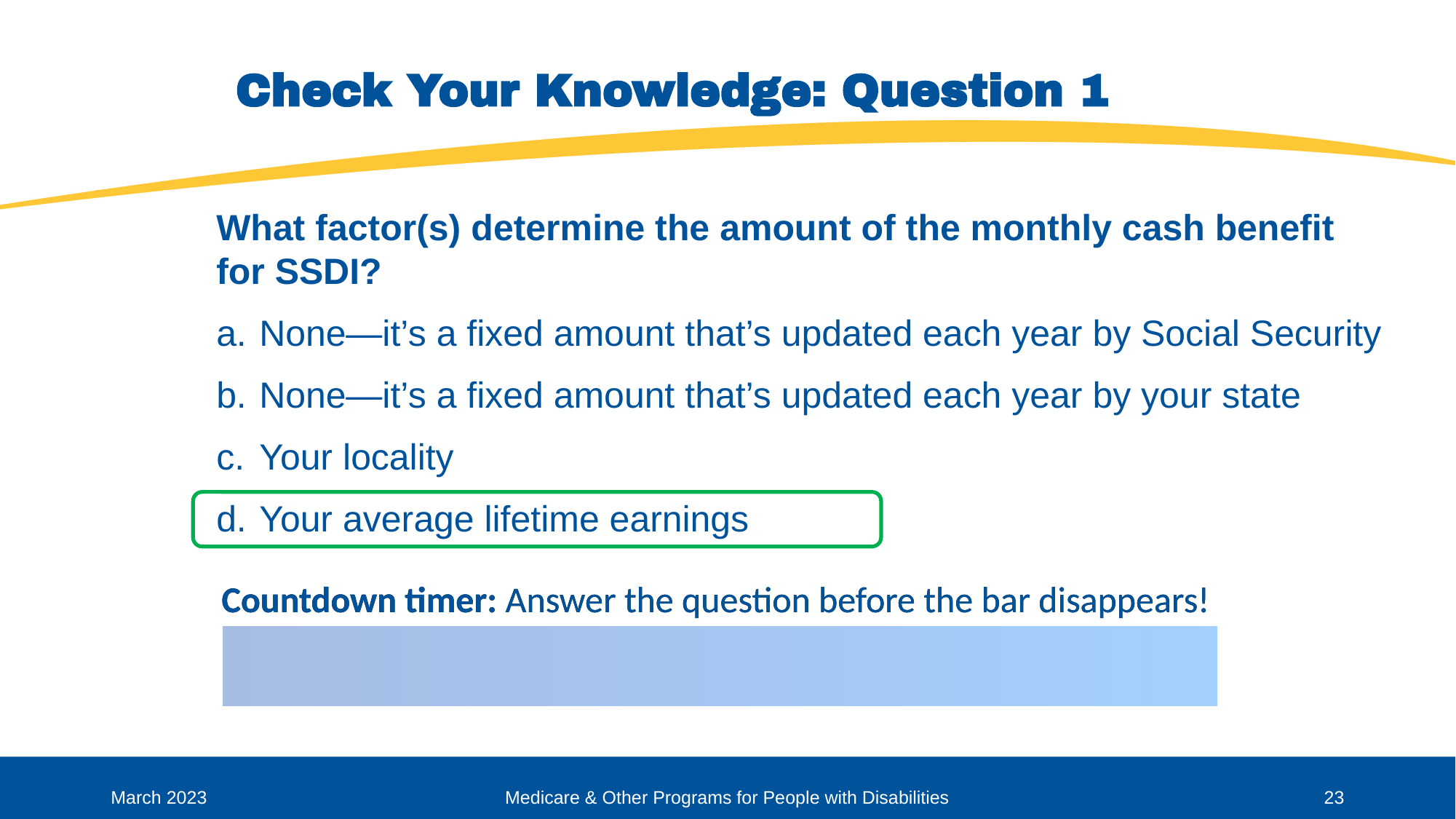

# Check Your Knowledge: Question 1
What factor(s) determine the amount of the monthly cash benefit for SSDI?
 None—it’s a fixed amount that’s updated each year by Social Security
 None—it’s a fixed amount that’s updated each year by your state
 Your locality
 Your average lifetime earnings

March 2023
Medicare & Other Programs for People with Disabilities
23